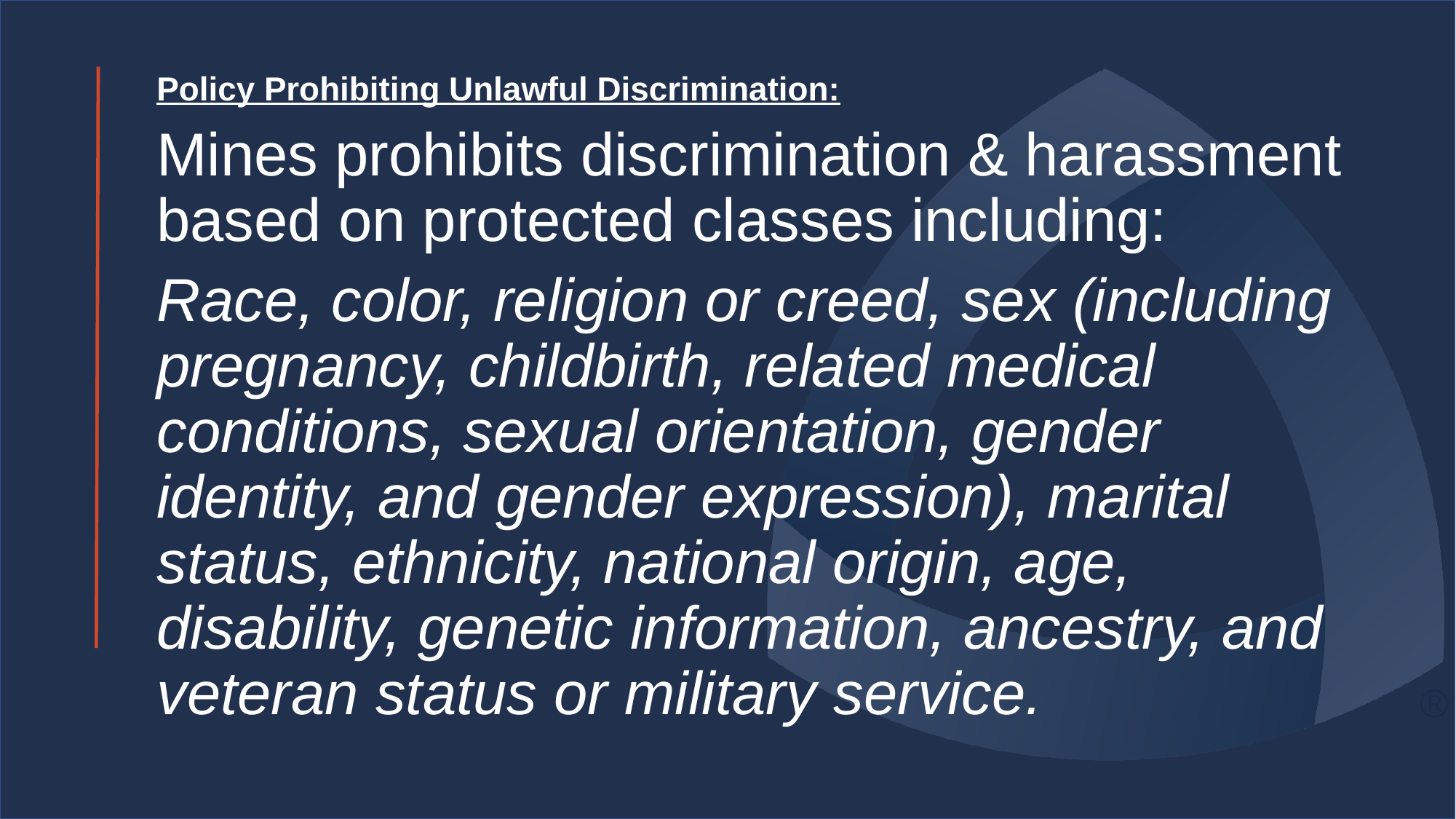

Policy Prohibiting Unlawful Discrimination:
Mines prohibits discrimination & harassment based on protected classes including:
Race, color, religion or creed, sex (including pregnancy, childbirth, related medical conditions, sexual orientation, gender identity, and gender expression), marital status, ethnicity, national origin, age, disability, genetic information, ancestry, and veteran status or military service.